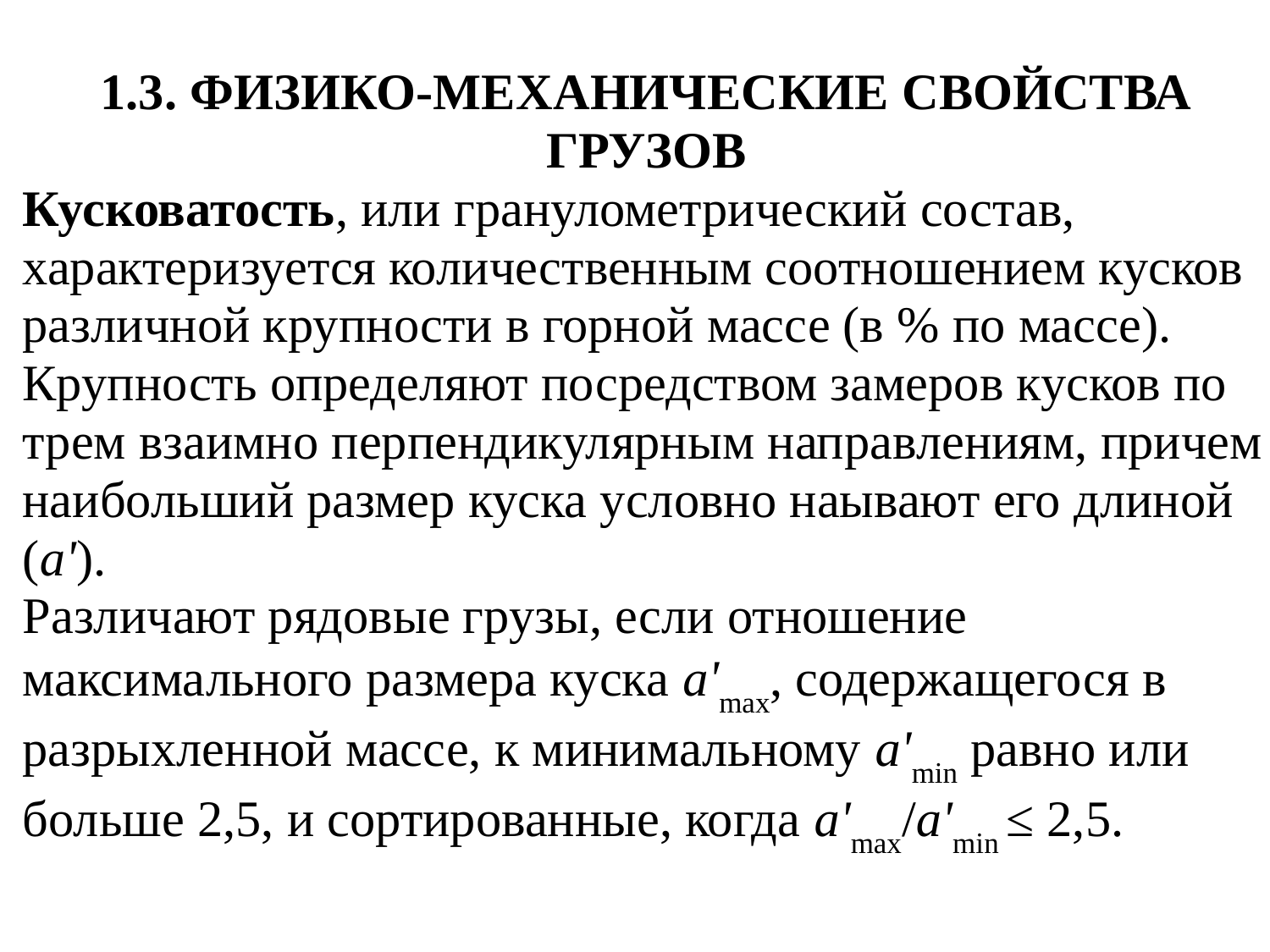

1.3. ФИЗИКО-МЕХАНИЧЕСКИЕ СВОЙСТВА ГРУЗОВ
Кусковатость, или гранулометрический состав, характеризуется количественным соотношением кусков различной крупности в горной массе (в % по массе).
Крупность определяют посредством замеров кусков по трем взаимно перпендикулярным направлениям, причем наибольший размер куска условно наывают его длиной (а').
Различают рядовые грузы, если отношение максимального размера куска а'max, содержащегося в разрыхленной массе, к минимальному а'min равно или больше 2,5, и сортированные, когда а'max/а'min ≤ 2,5.